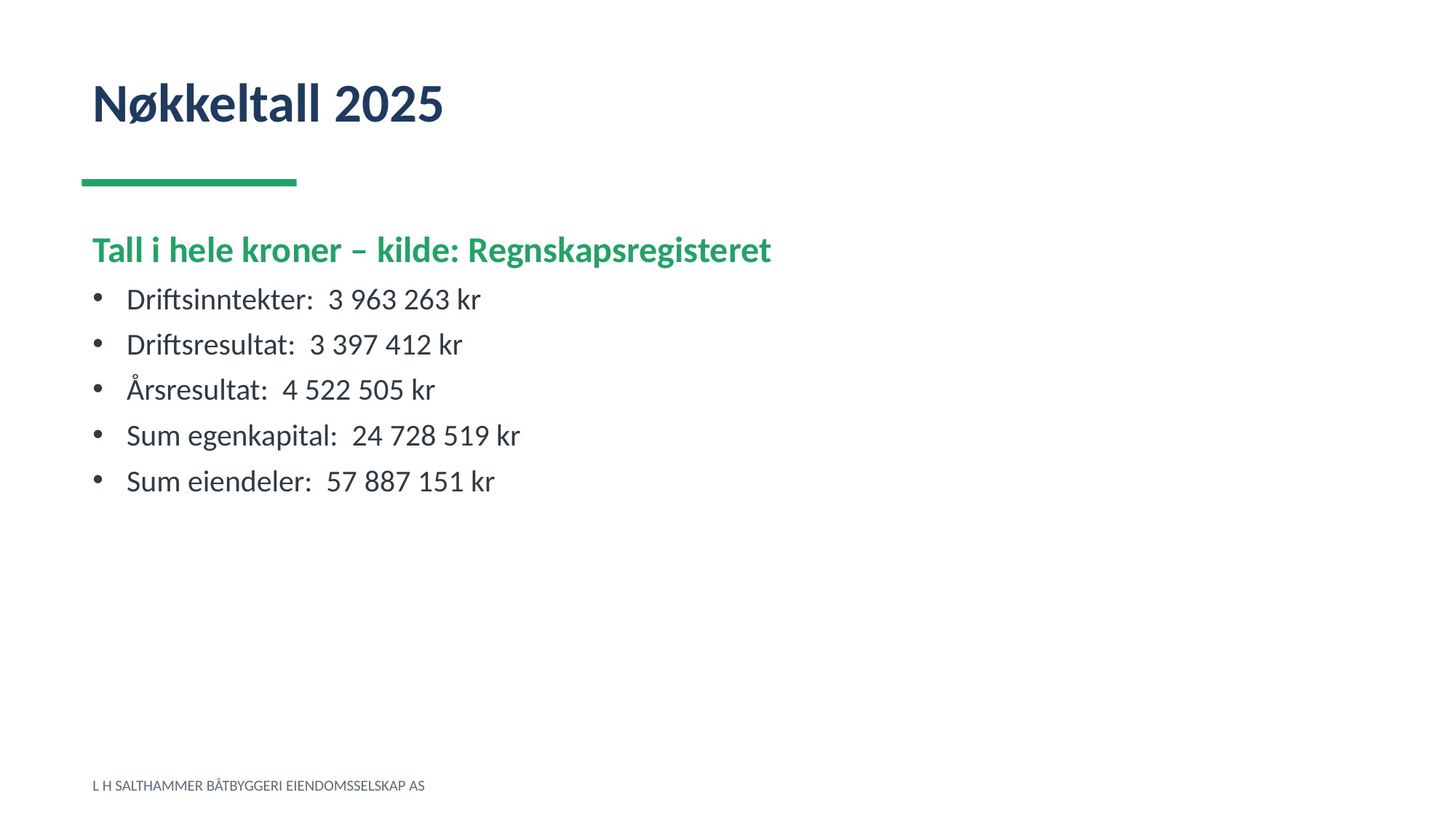

Nøkkeltall 2025

Tall i hele kroner – kilde: Regnskapsregisteret
Driftsinntekter:  3 963 263 kr
Driftsresultat:  3 397 412 kr
Årsresultat:  4 522 505 kr
Sum egenkapital:  24 728 519 kr
Sum eiendeler:  57 887 151 kr
L H SALTHAMMER BÅTBYGGERI EIENDOMSSELSKAP AS